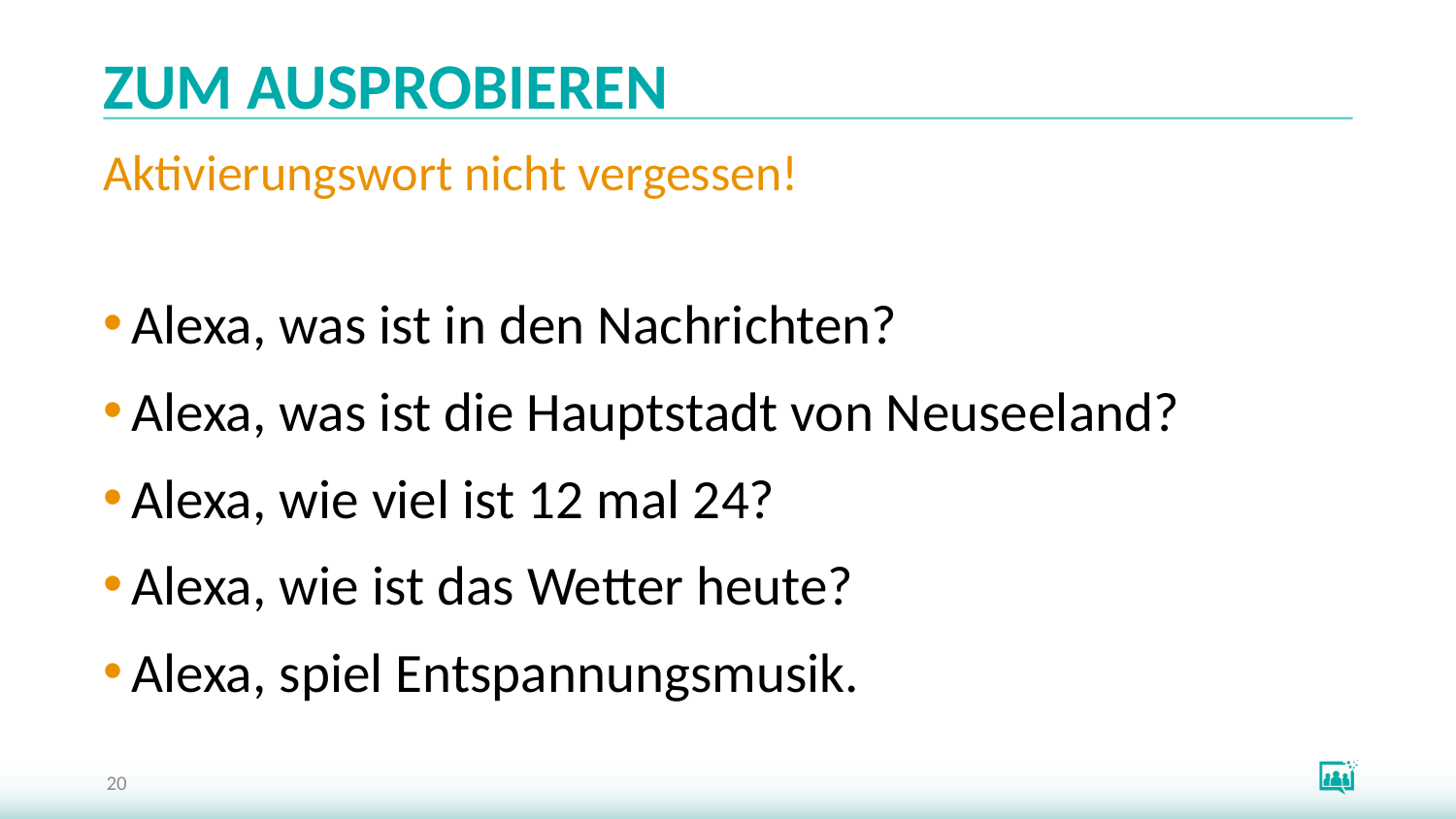

# ZUM AUSPROBIEREN
Aktivierungswort nicht vergessen!
Alexa, was ist in den Nachrichten?
Alexa, was ist die Hauptstadt von Neuseeland?
Alexa, wie viel ist 12 mal 24?
Alexa, wie ist das Wetter heute?
Alexa, spiel Entspannungsmusik.

20